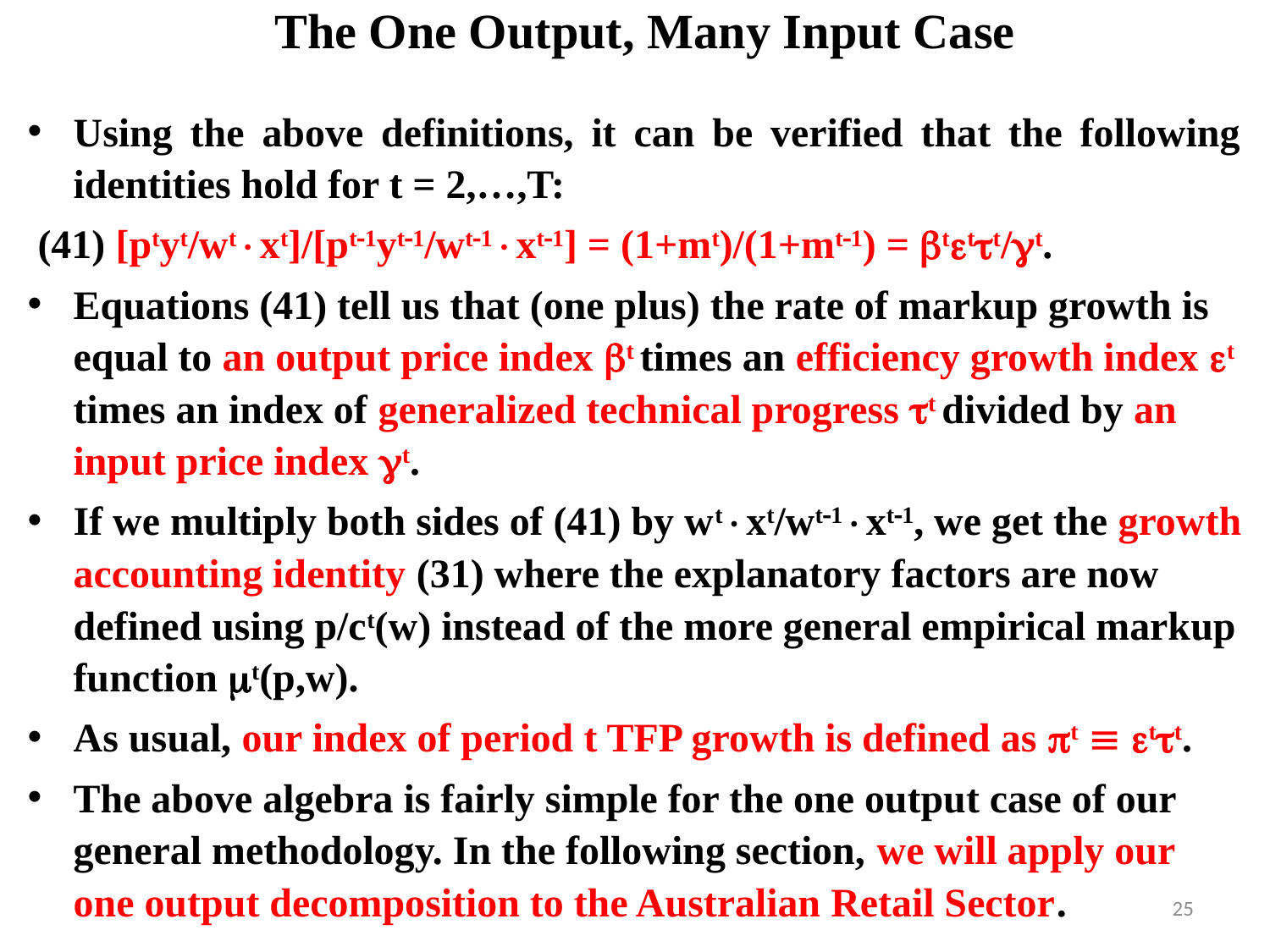

# The One Output, Many Input Case
Using the above definitions, it can be verified that the following identities hold for t = 2,…,T:
 (41) [ptyt/wt⋅xt]/[pt−1yt−1/wt−1⋅xt−1] = (1+mt)/(1+mt−1) = βtεtτt/γt.
Equations (41) tell us that (one plus) the rate of markup growth is equal to an output price index βt times an efficiency growth index εt times an index of generalized technical progress τt divided by an input price index γt.
If we multiply both sides of (41) by wt⋅xt/wt−1⋅xt−1, we get the growth accounting identity (31) where the explanatory factors are now defined using p/ct(w) instead of the more general empirical markup function μt(p,w).
As usual, our index of period t TFP growth is defined as πt ≡ εtτt.
The above algebra is fairly simple for the one output case of our general methodology. In the following section, we will apply our one output decomposition to the Australian Retail Sector.

25